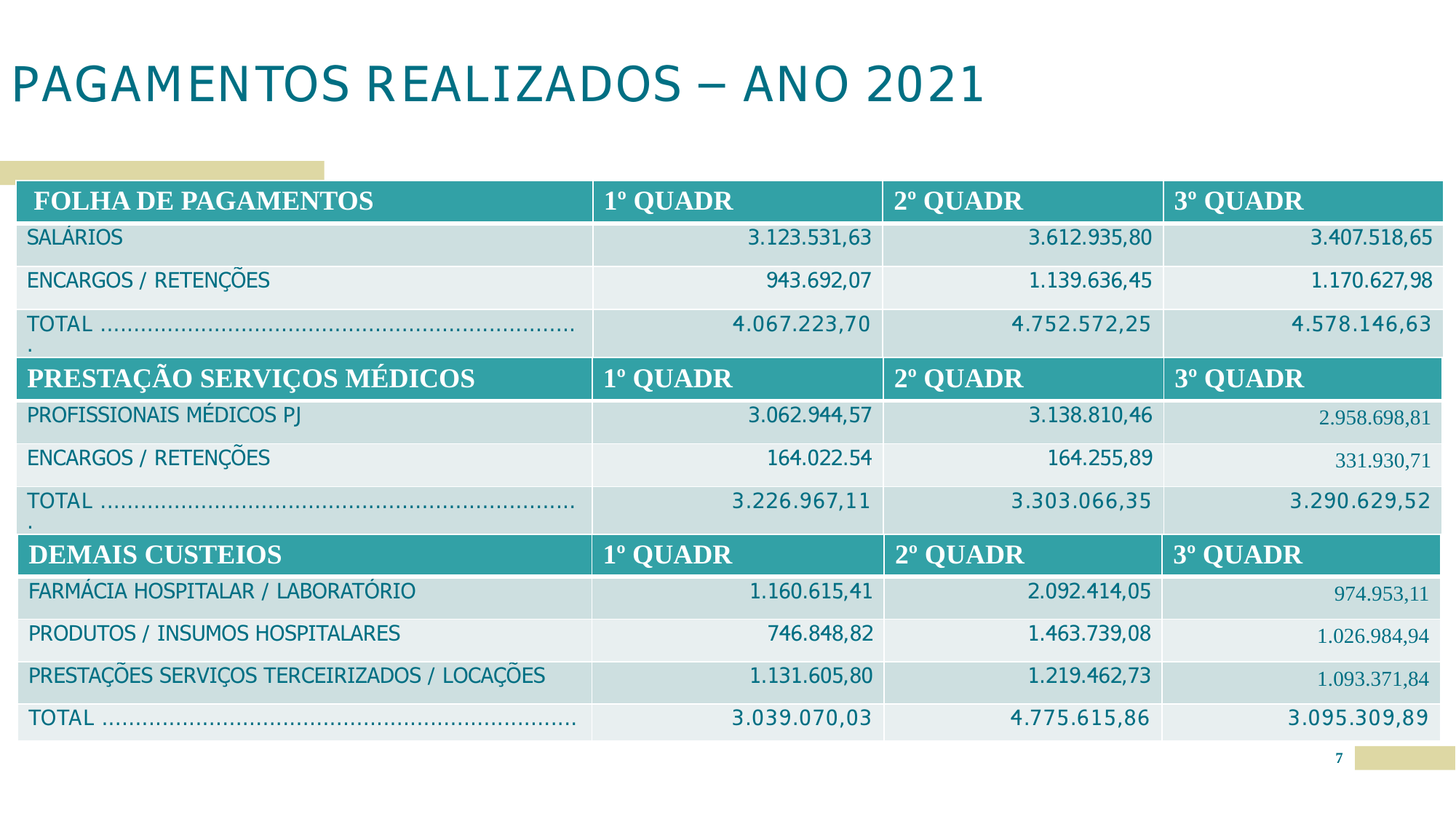

# PAGAMENTOS REALIZADOS – ANO 2021
| FOLHA DE PAGAMENTOS | 1º QUADR | 2º QUADR | 3º QUADR |
| --- | --- | --- | --- |
| SALÁRIOS | 3.123.531,63 | 3.612.935,80 | 3.407.518,65 |
| ENCARGOS / RETENÇÕES | 943.692,07 | 1.139.636,45 | 1.170.627,98 |
| TOTAL ........................................................................ | 4.067.223,70 | 4.752.572,25 | 4.578.146,63 |
| PRESTAÇÃO SERVIÇOS MÉDICOS | 1º QUADR | 2º QUADR | 3º QUADR |
| --- | --- | --- | --- |
| PROFISSIONAIS MÉDICOS PJ | 3.062.944,57 | 3.138.810,46 | 2.958.698,81 |
| ENCARGOS / RETENÇÕES | 164.022.54 | 164.255,89 | 331.930,71 |
| TOTAL ........................................................................ | 3.226.967,11 | 3.303.066,35 | 3.290.629,52 |
| DEMAIS CUSTEIOS | 1º QUADR | 2º QUADR | 3º QUADR |
| --- | --- | --- | --- |
| FARMÁCIA HOSPITALAR / LABORATÓRIO | 1.160.615,41 | 2.092.414,05 | 974.953,11 |
| PRODUTOS / INSUMOS HOSPITALARES | 746.848,82 | 1.463.739,08 | 1.026.984,94 |
| PRESTAÇÕES SERVIÇOS TERCEIRIZADOS / LOCAÇÕES | 1.131.605,80 | 1.219.462,73 | 1.093.371,84 |
| TOTAL ....................................................................... | 3.039.070,03 | 4.775.615,86 | 3.095.309,89 |
7